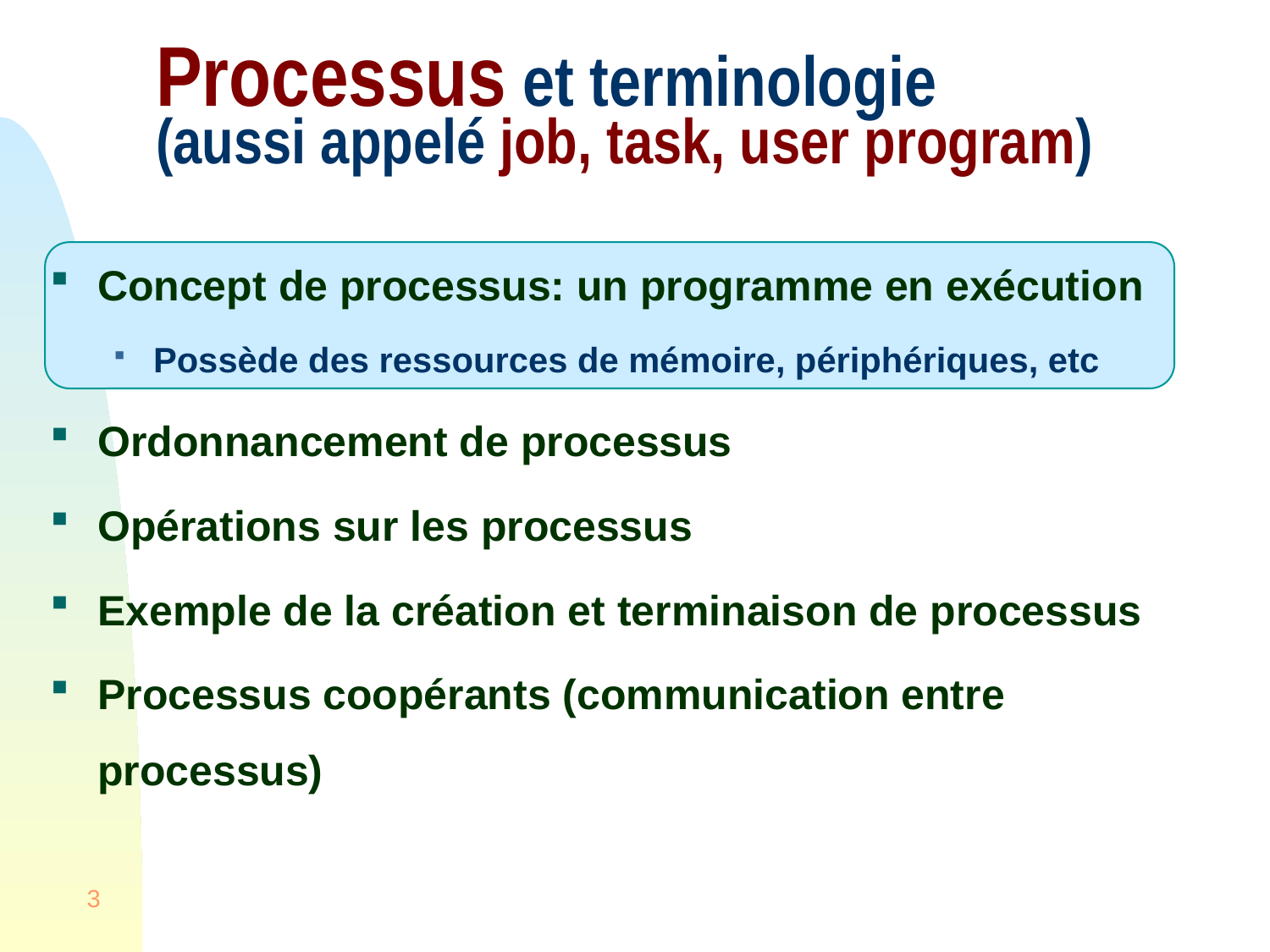

# Processus et terminologie (aussi appelé job, task, user program)
Concept de processus: un programme en exécution
Possède des ressources de mémoire, périphériques, etc
Ordonnancement de processus
Opérations sur les processus
Exemple de la création et terminaison de processus
Processus coopérants (communication entre processus)

3